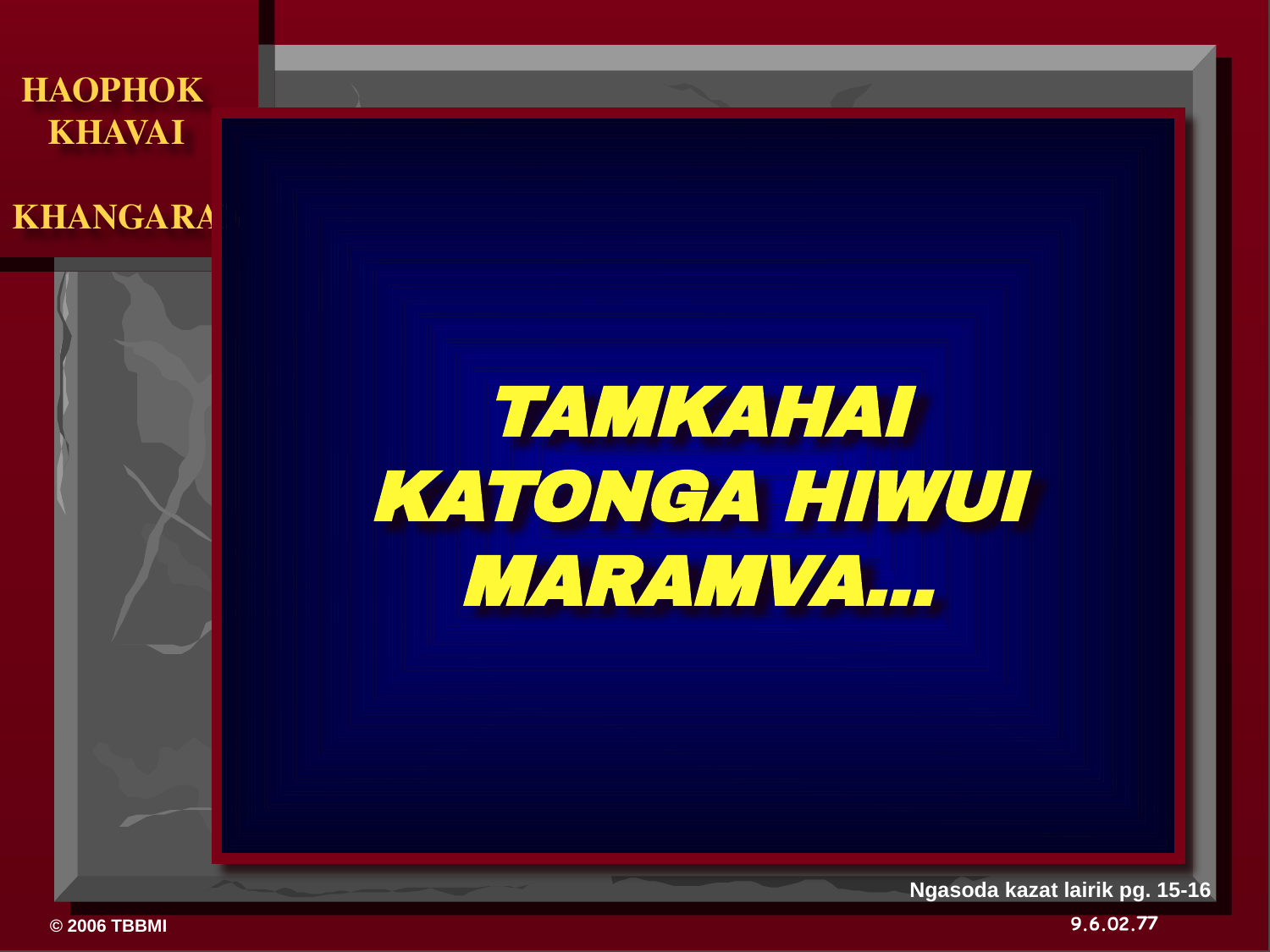

TAMKAHAI KATONGA HIWUI MARAMVA...

Ngasoda kazat lairik pg. 15-16
77